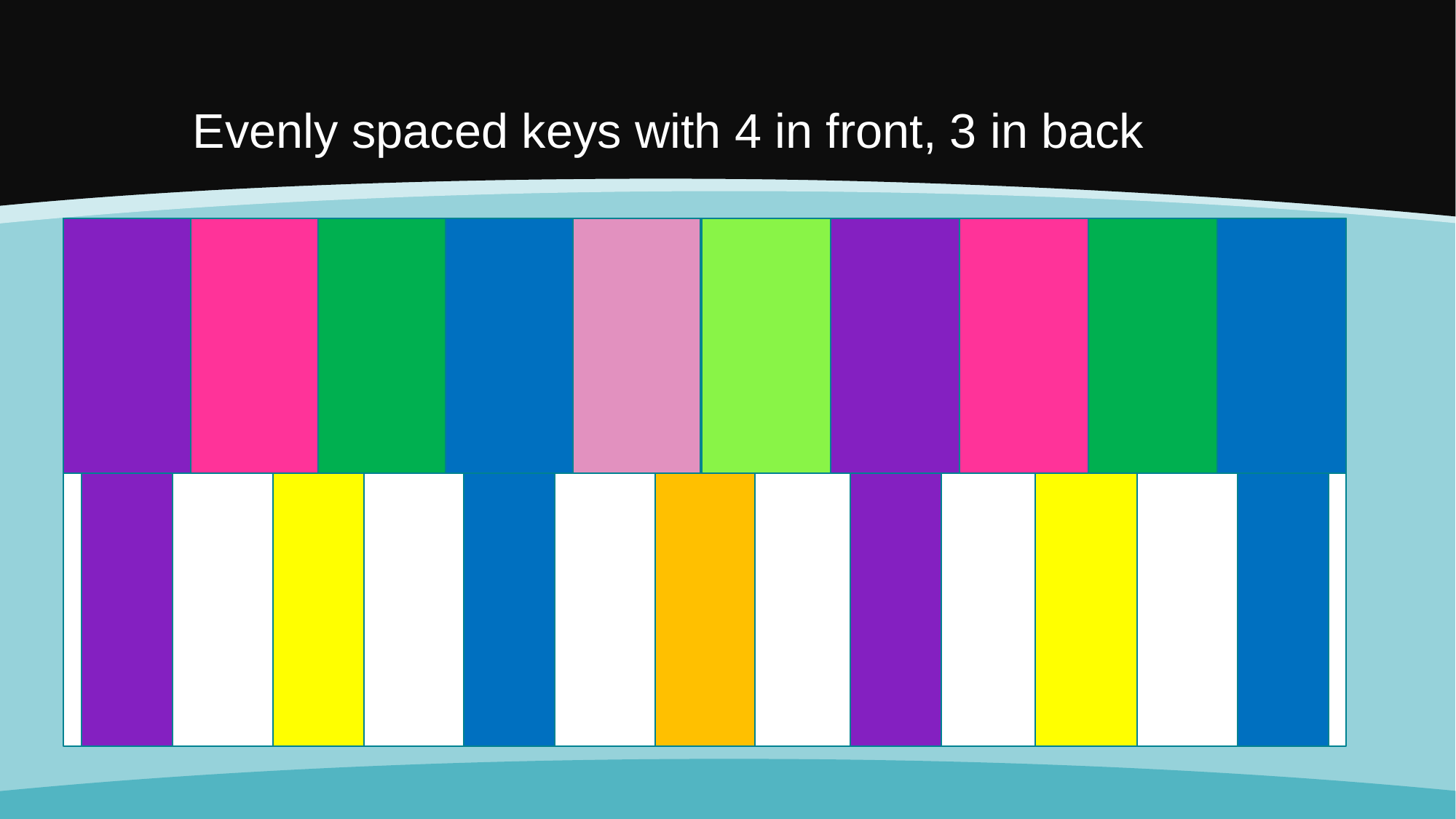

# Evenly spaced keys with 4 in front, 3 in back